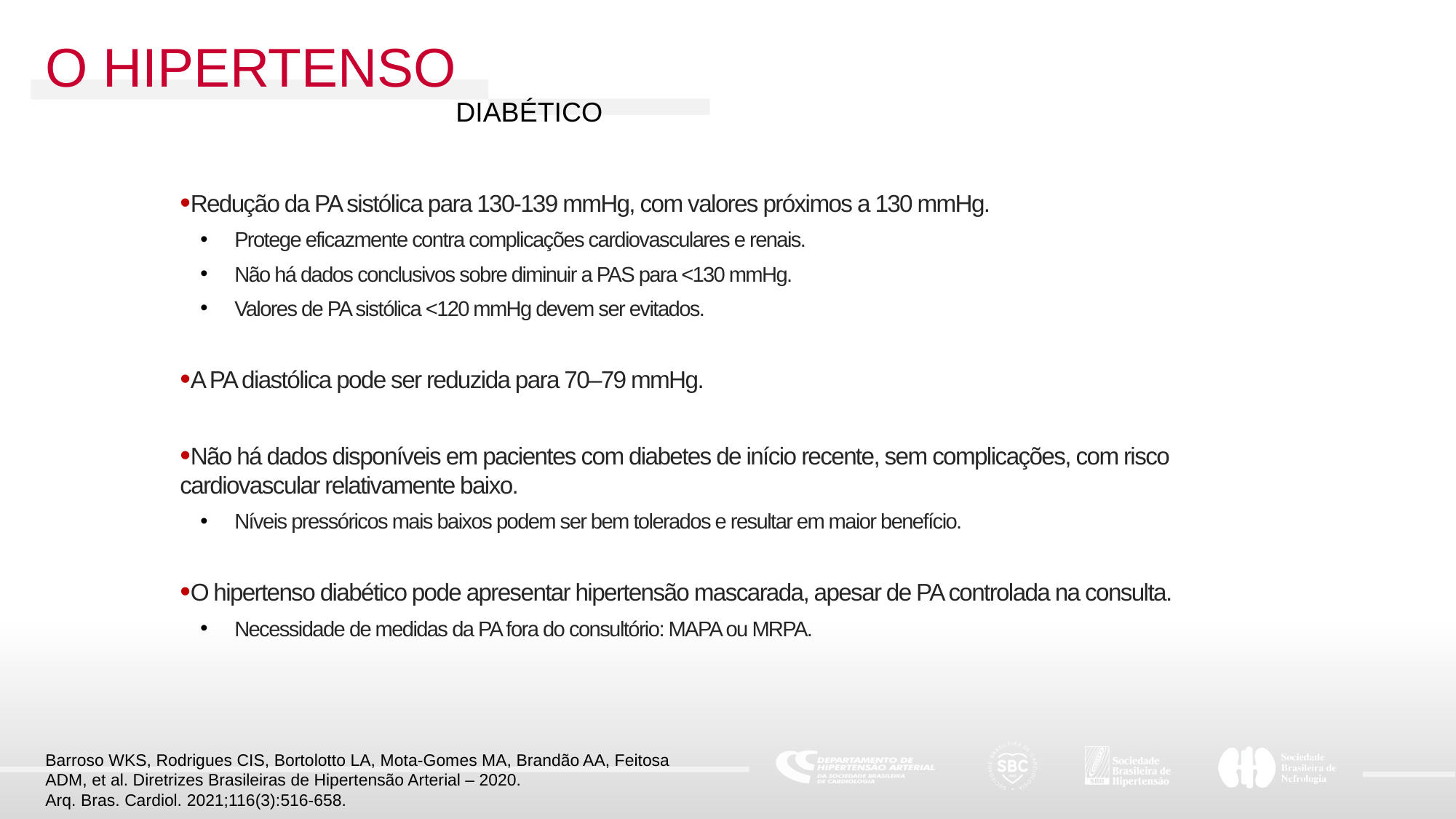

O HIPERTENSO
DIABÉTICO
Redução da PA sistólica para 130-139 mmHg, com valores próximos a 130 mmHg.
Protege eficazmente contra complicações cardiovasculares e renais.
Não há dados conclusivos sobre diminuir a PAS para <130 mmHg.
Valores de PA sistólica <120 mmHg devem ser evitados.

A PA diastólica pode ser reduzida para 70–79 mmHg.

Não há dados disponíveis em pacientes com diabetes de início recente, sem complicações, com risco cardiovascular relativamente baixo.
Níveis pressóricos mais baixos podem ser bem tolerados e resultar em maior benefício.

O hipertenso diabético pode apresentar hipertensão mascarada, apesar de PA controlada na consulta.
Necessidade de medidas da PA fora do consultório: MAPA ou MRPA.
Barroso WKS, Rodrigues CIS, Bortolotto LA, Mota-Gomes MA, Brandão AA, Feitosa ADM, et al. Diretrizes Brasileiras de Hipertensão Arterial – 2020.
Arq. Bras. Cardiol. 2021;116(3):516-658.